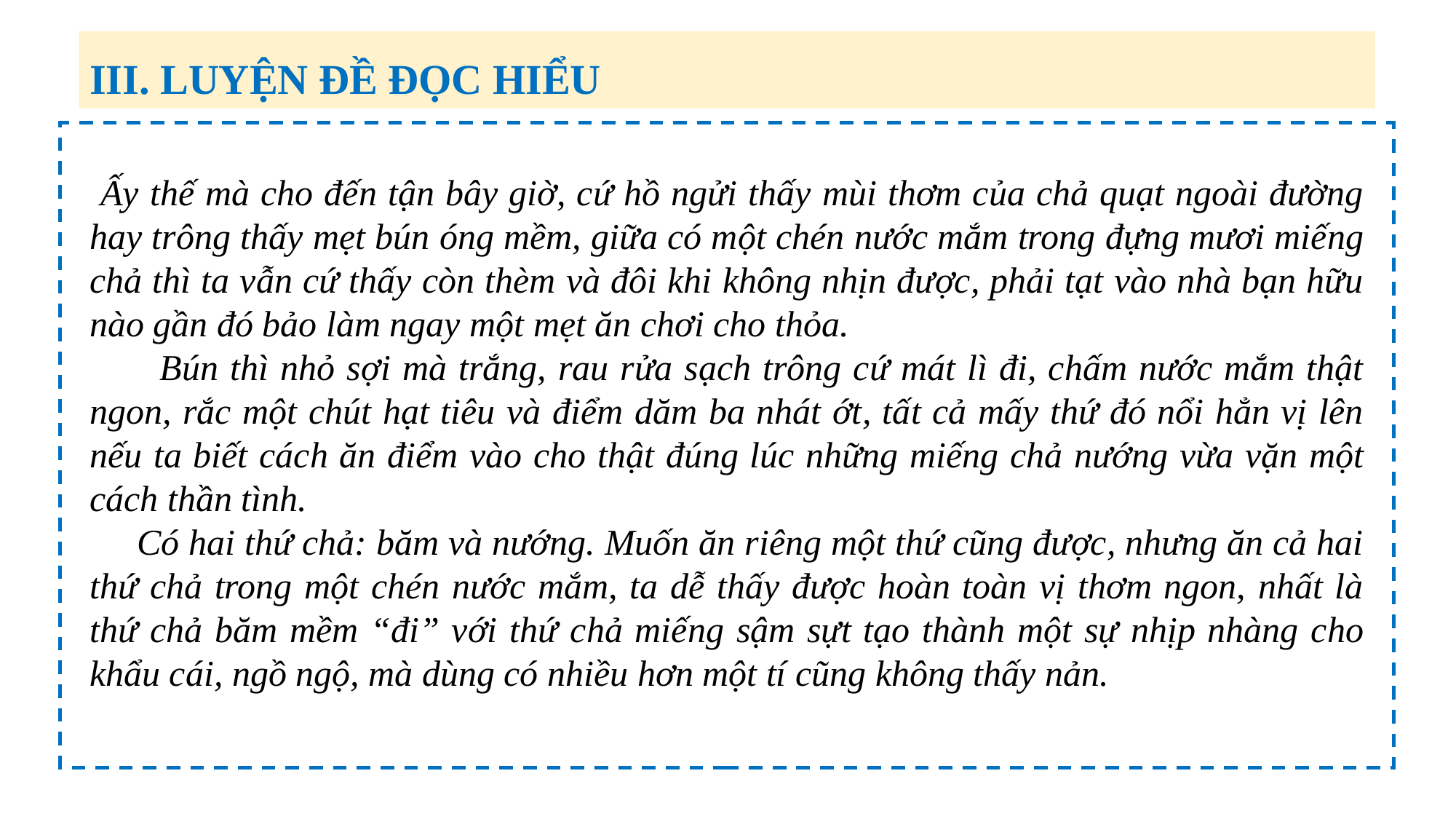

III. LUYỆN ĐỀ ĐỌC HIỂU

 Ấy thế mà cho đến tận bây giờ, cứ hồ ngửi thấy mùi thơm của chả quạt ngoài đường hay trông thấy mẹt bún óng mềm, giữa có một chén nước mắm trong đựng mươi miếng chả thì ta vẫn cứ thấy còn thèm và đôi khi không nhịn được, phải tạt vào nhà bạn hữu nào gần đó bảo làm ngay một mẹt ăn chơi cho thỏa.
      Bún thì nhỏ sợi mà trắng, rau rửa sạch trông cứ mát lì đi, chấm nước mắm thật ngon, rắc một chút hạt tiêu và điểm dăm ba nhát ớt, tất cả mấy thứ đó nổi hẳn vị lên nếu ta biết cách ăn điểm vào cho thật đúng lúc những miếng chả nướng vừa vặn một cách thần tình.
     Có hai thứ chả: băm và nướng. Muốn ăn riêng một thứ cũng được, nhưng ăn cả hai thứ chả trong một chén nước mắm, ta dễ thấy được hoàn toàn vị thơm ngon, nhất là thứ chả băm mềm “đi” với thứ chả miếng sậm sựt tạo thành một sự nhịp nhàng cho khẩu cái, ngồ ngộ, mà dùng có nhiều hơn một tí cũng không thấy nản.